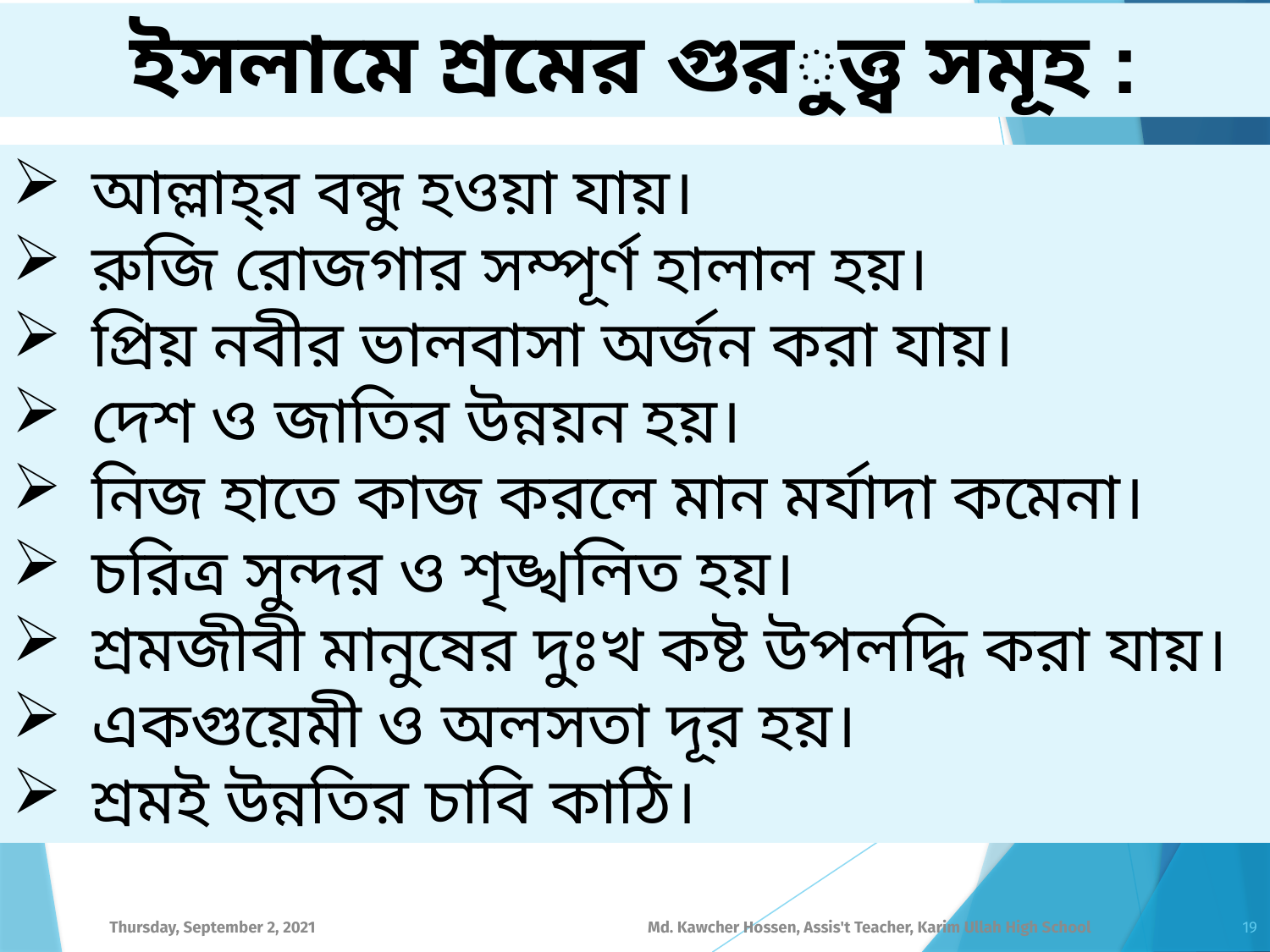

ইসলামে শ্রমের গুরুত্ত্ব সমূহ :
আল্লাহ্‌র বন্ধু হওয়া যায়।
রুজি রোজগার সম্পূর্ণ হালাল হয়।
প্রিয় নবীর ভালবাসা অর্জন করা যায়।
দেশ ও জাতির উন্নয়ন হয়।
নিজ হাতে কাজ করলে মান মর্যাদা কমেনা।
চরিত্র সুন্দর ও শৃঙ্খলিত হয়।
শ্রমজীবী মানুষের দুঃখ কষ্ট উপলদ্ধি করা যায়।
একগুয়েমী ও অলসতা দূর হয়।
শ্রমই উন্নতির চাবি কাঠি।
Thursday, September 2, 2021
Md. Kawcher Hossen, Assis't Teacher, Karim Ullah High School
19